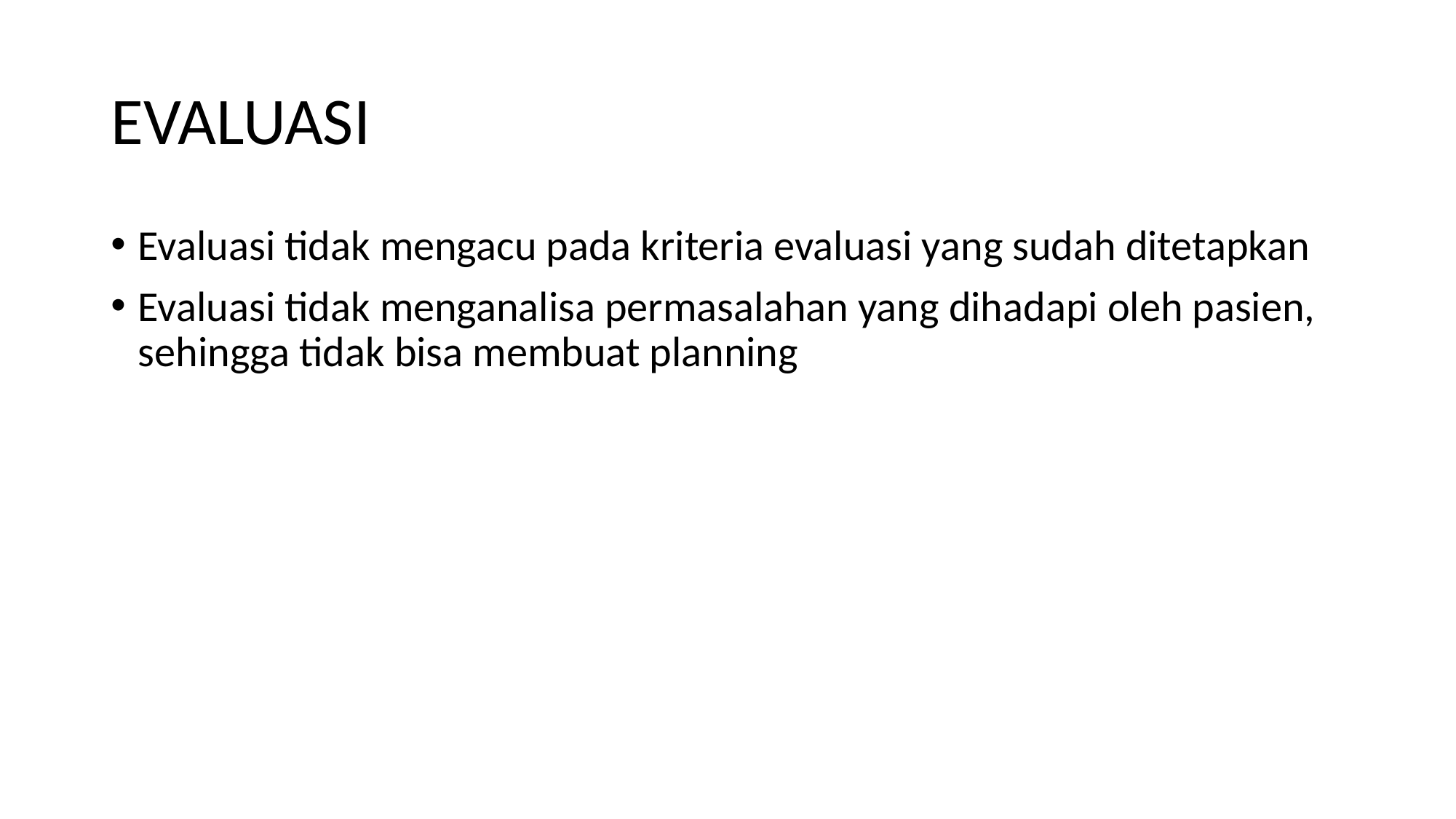

# EVALUASI
Evaluasi tidak mengacu pada kriteria evaluasi yang sudah ditetapkan
Evaluasi tidak menganalisa permasalahan yang dihadapi oleh pasien, sehingga tidak bisa membuat planning